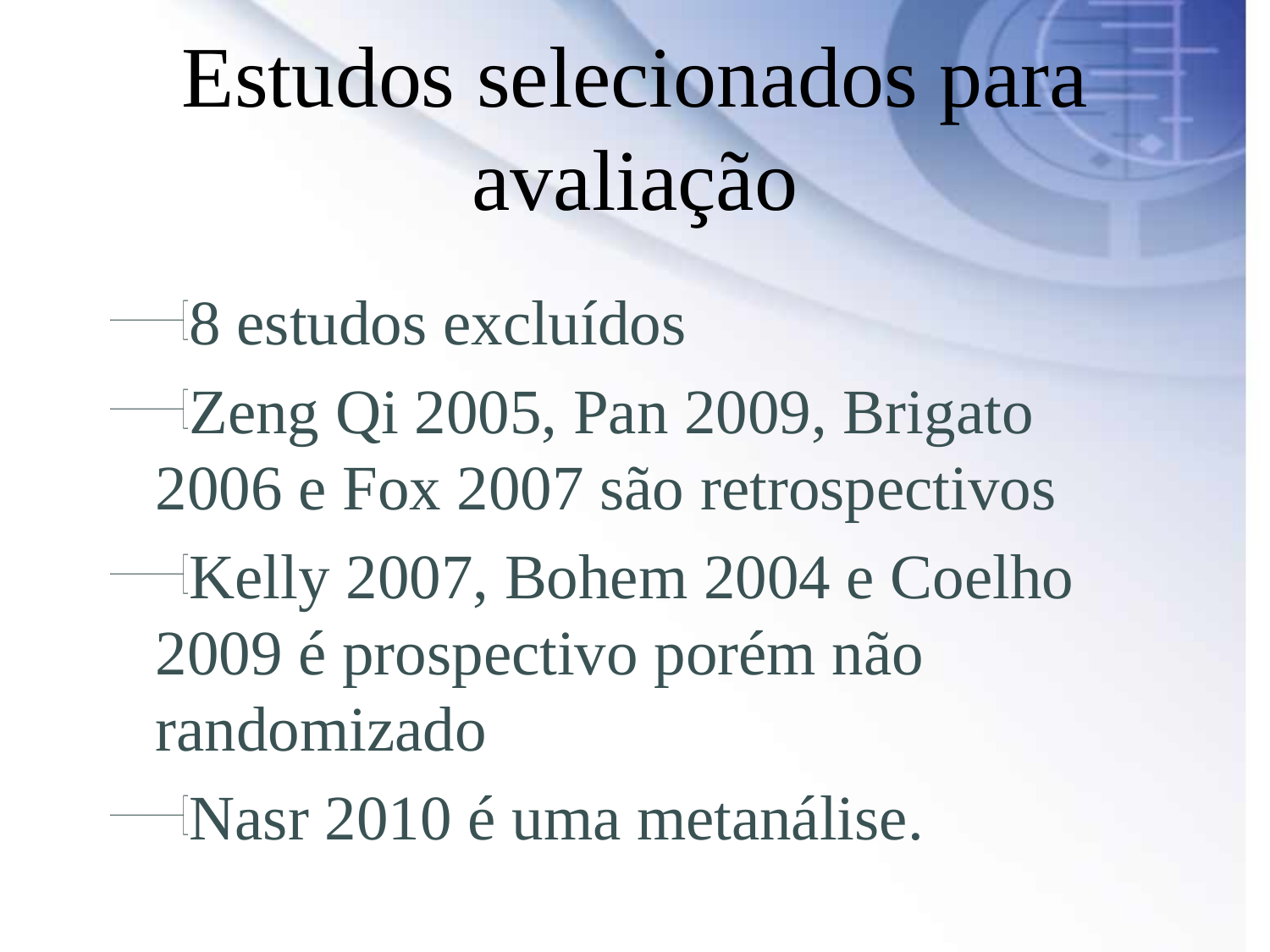

# Estudos selecionados para avaliação
8 estudos excluídos
Zeng Qi 2005, Pan 2009, Brigato 2006 e Fox 2007 são retrospectivos
Kelly 2007, Bohem 2004 e Coelho 2009 é prospectivo porém não randomizado
Nasr 2010 é uma metanálise.